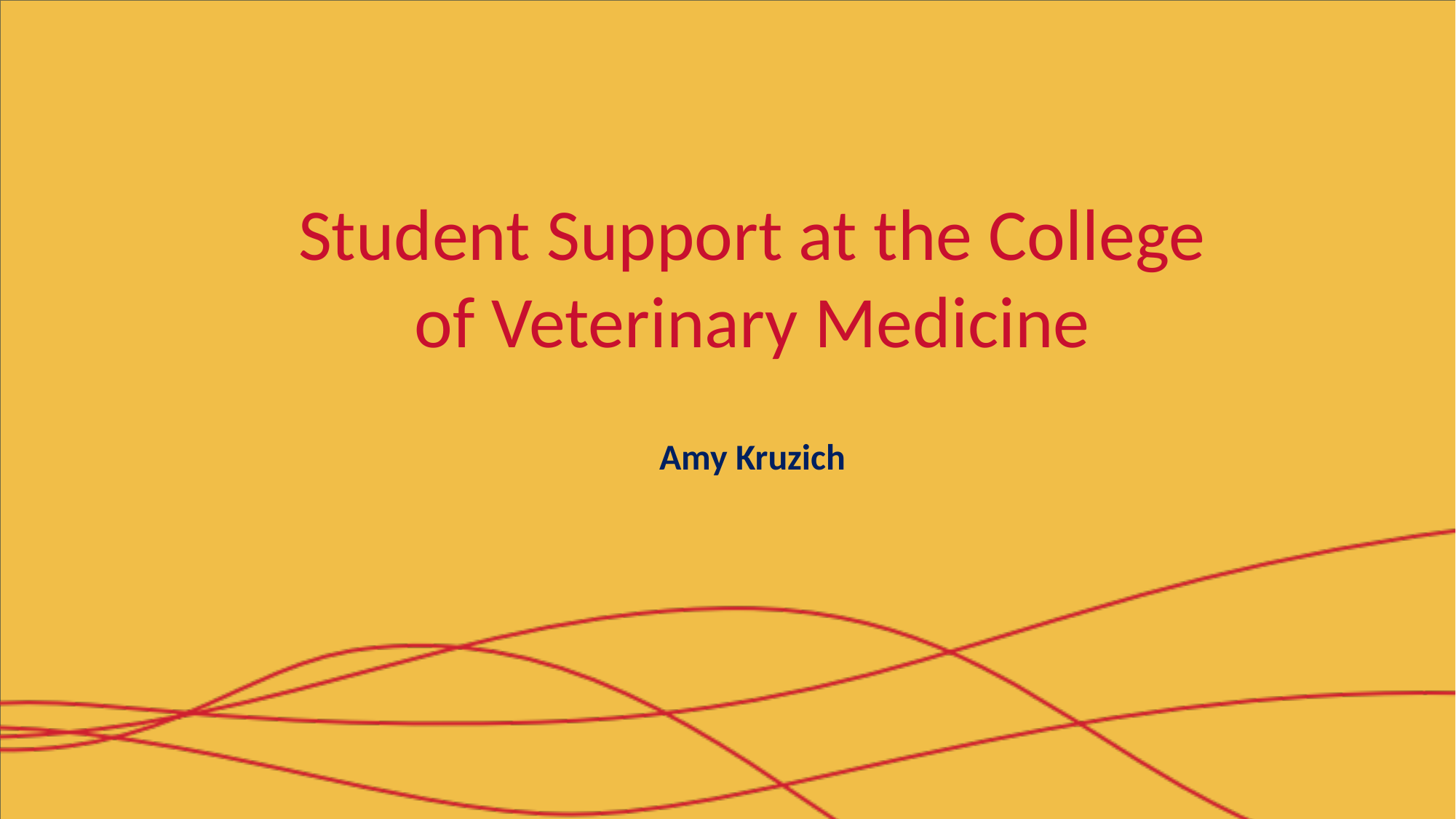

Student Support at the College of Veterinary Medicine
Amy Kruzich